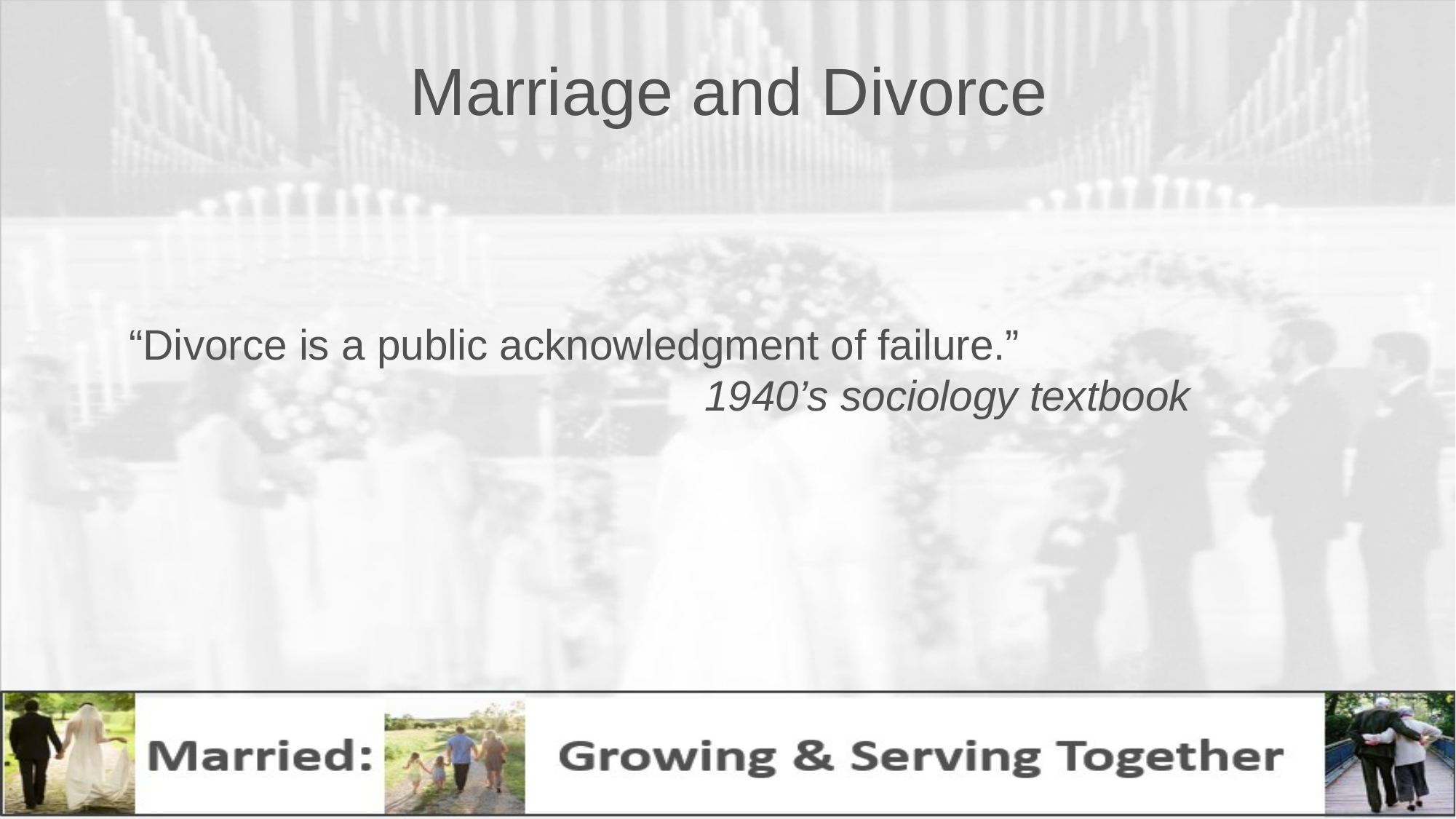

# Marriage and Divorce

“Divorce is a public acknowledgment of failure.”  							1940’s sociology textbook